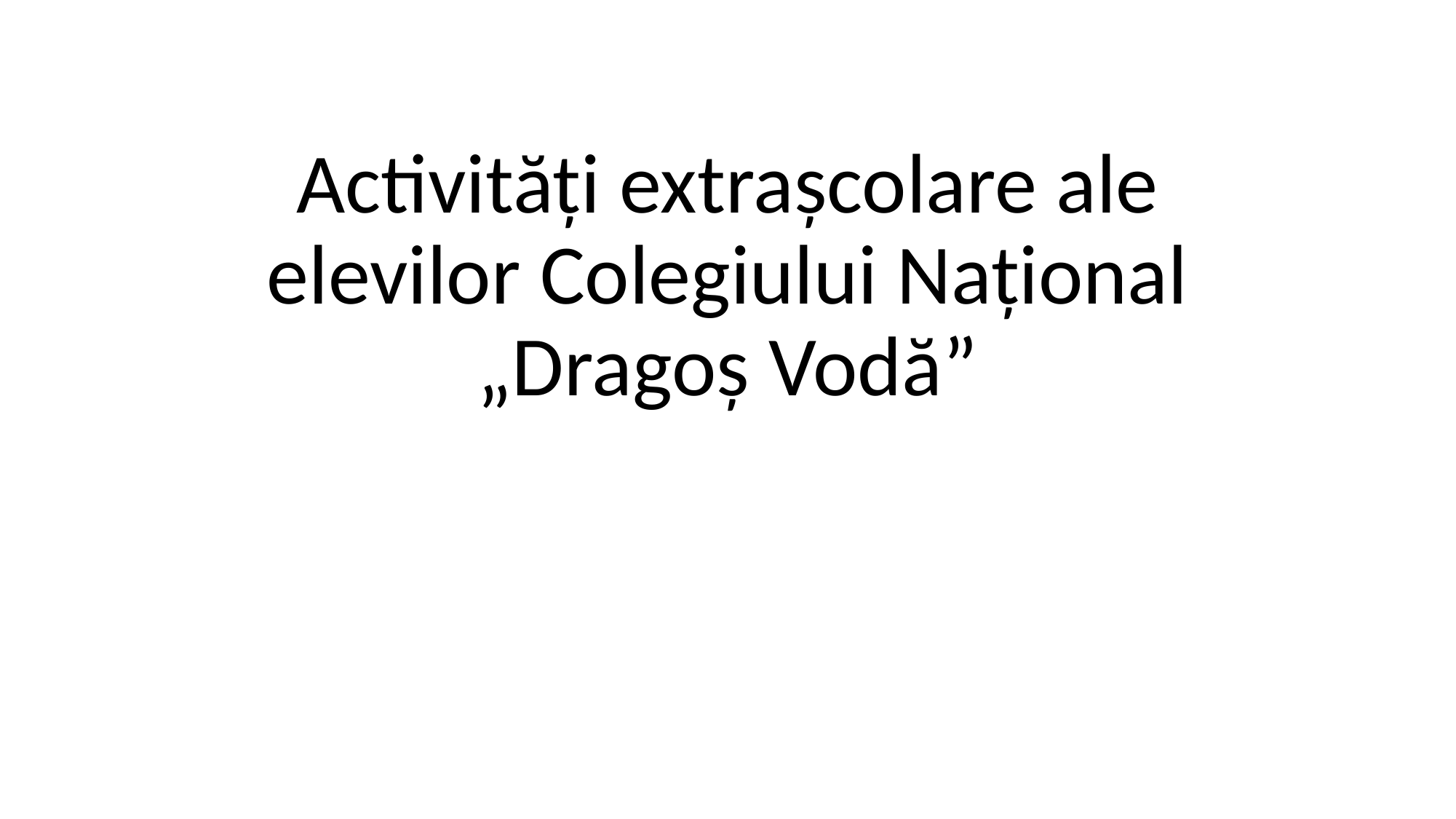

# Activităţi extraşcolare ale elevilor Colegiului Naţional „Dragoş Vodă”